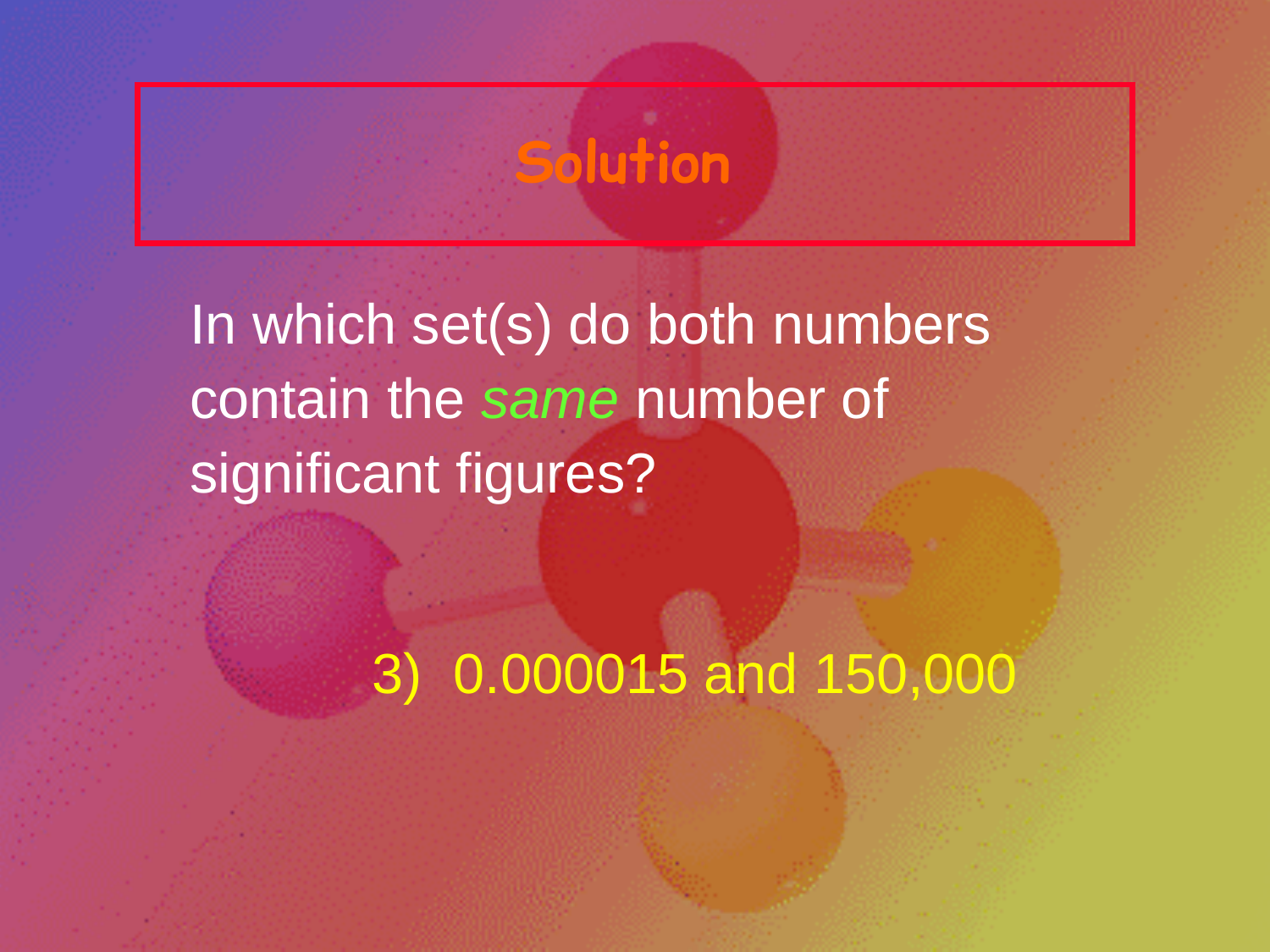

# Solution
	In which set(s) do both numbers contain the same number of significant figures?

		3)  0.000015 and 150,000